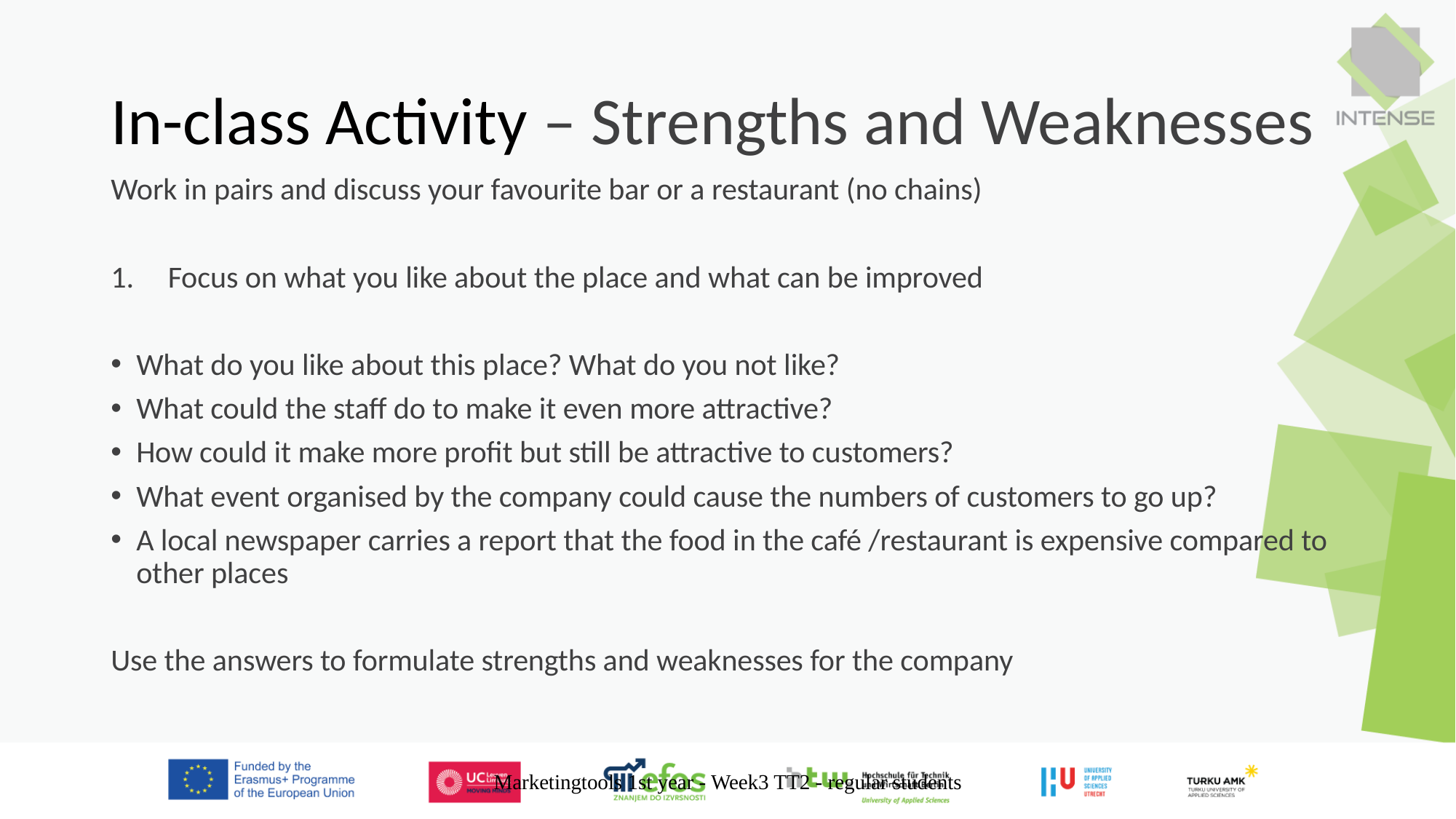

# In-class Activity – Strengths and Weaknesses
Work in pairs and discuss your favourite bar or a restaurant (no chains)

Focus on what you like about the place and what can be improved

What do you like about this place? What do you not like?
What could the staff do to make it even more attractive?
How could it make more profit but still be attractive to customers?
What event organised by the company could cause the numbers of customers to go up?
A local newspaper carries a report that the food in the café /restaurant is expensive compared to other places

Use the answers to formulate strengths and weaknesses for the company
Marketingtools 1st year - Week3 TT2 - regular students